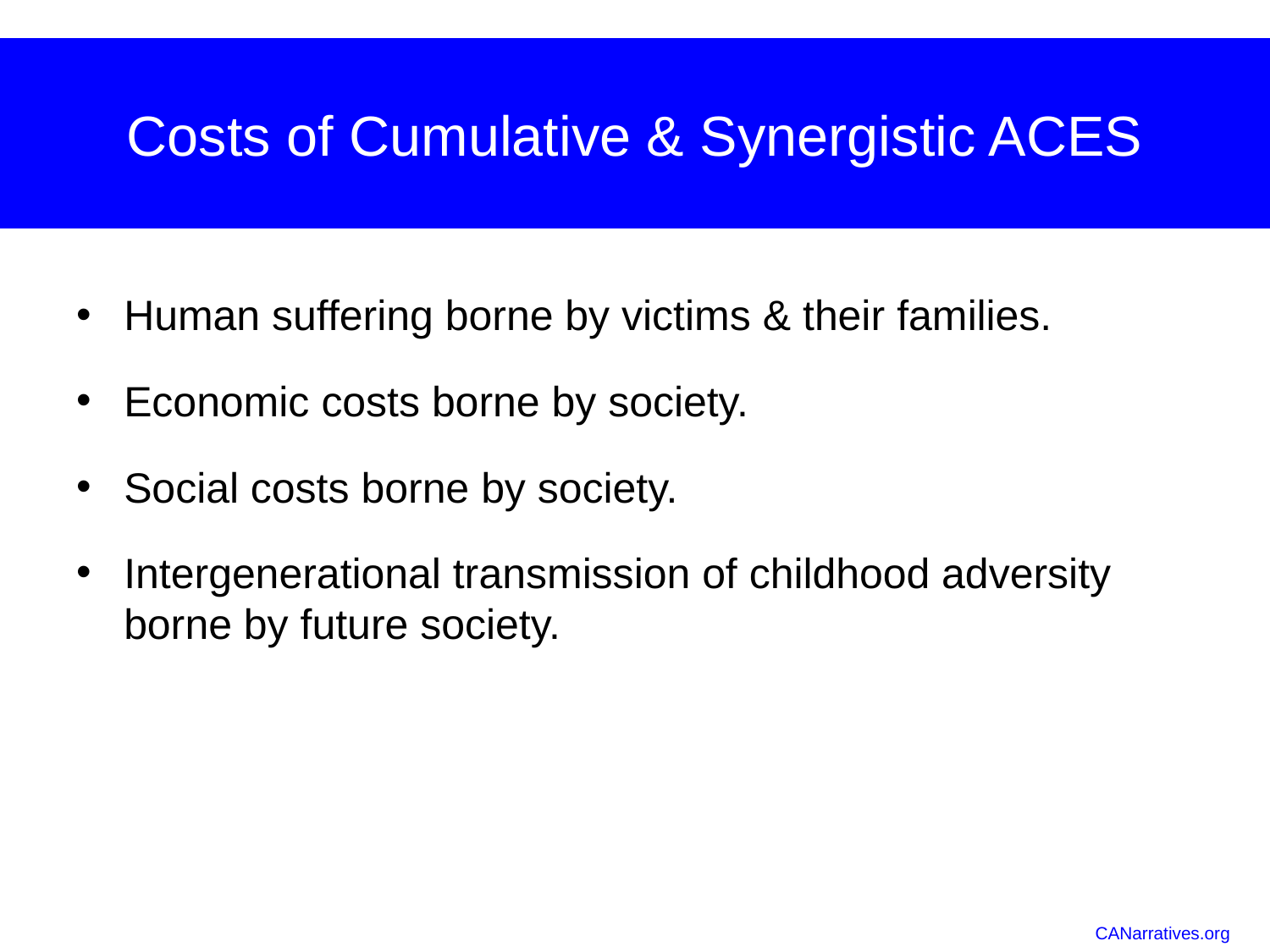

# Costs of Cumulative & Synergistic ACES
Human suffering borne by victims & their families.
Economic costs borne by society.
Social costs borne by society.
Intergenerational transmission of childhood adversity borne by future society.
CANarratives.org